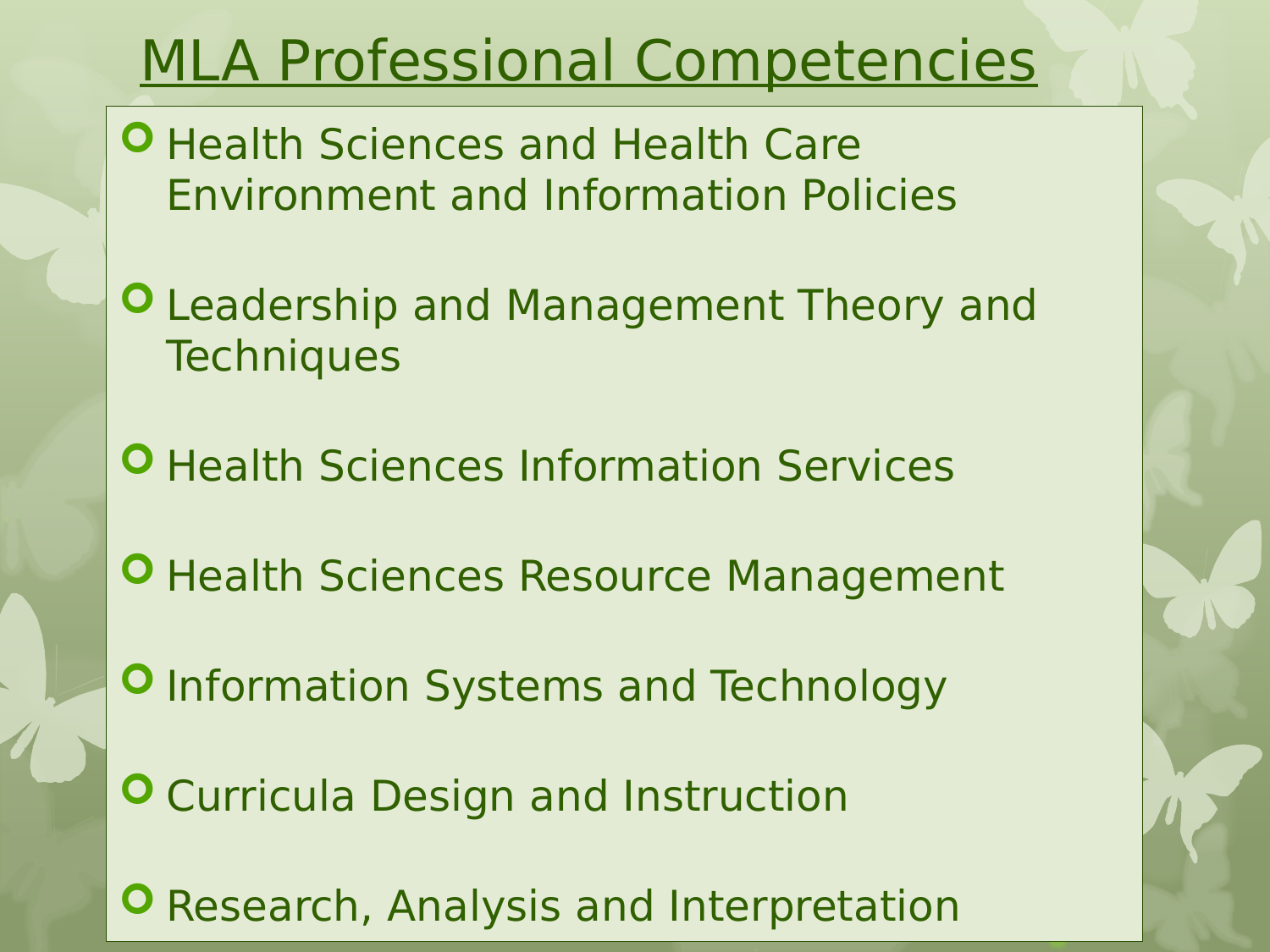

# MLA Professional Competencies
Health Sciences and Health Care Environment and Information Policies

Leadership and Management Theory and Techniques

Health Sciences Information Services

Health Sciences Resource Management

Information Systems and Technology

Curricula Design and Instruction

Research, Analysis and Interpretation